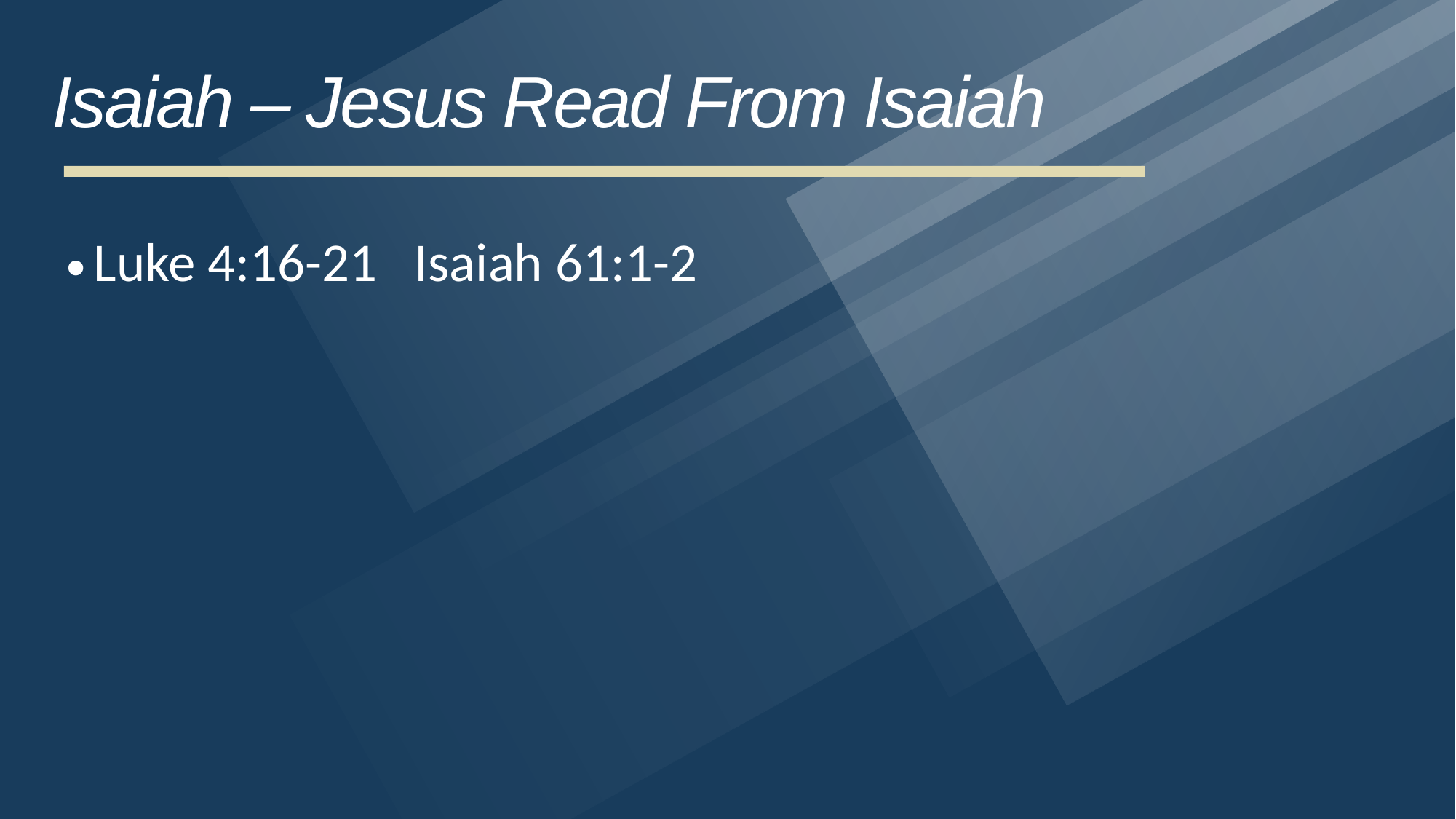

# Isaiah – Jesus Read From Isaiah

Luke 4:16-21   Isaiah 61:1-2